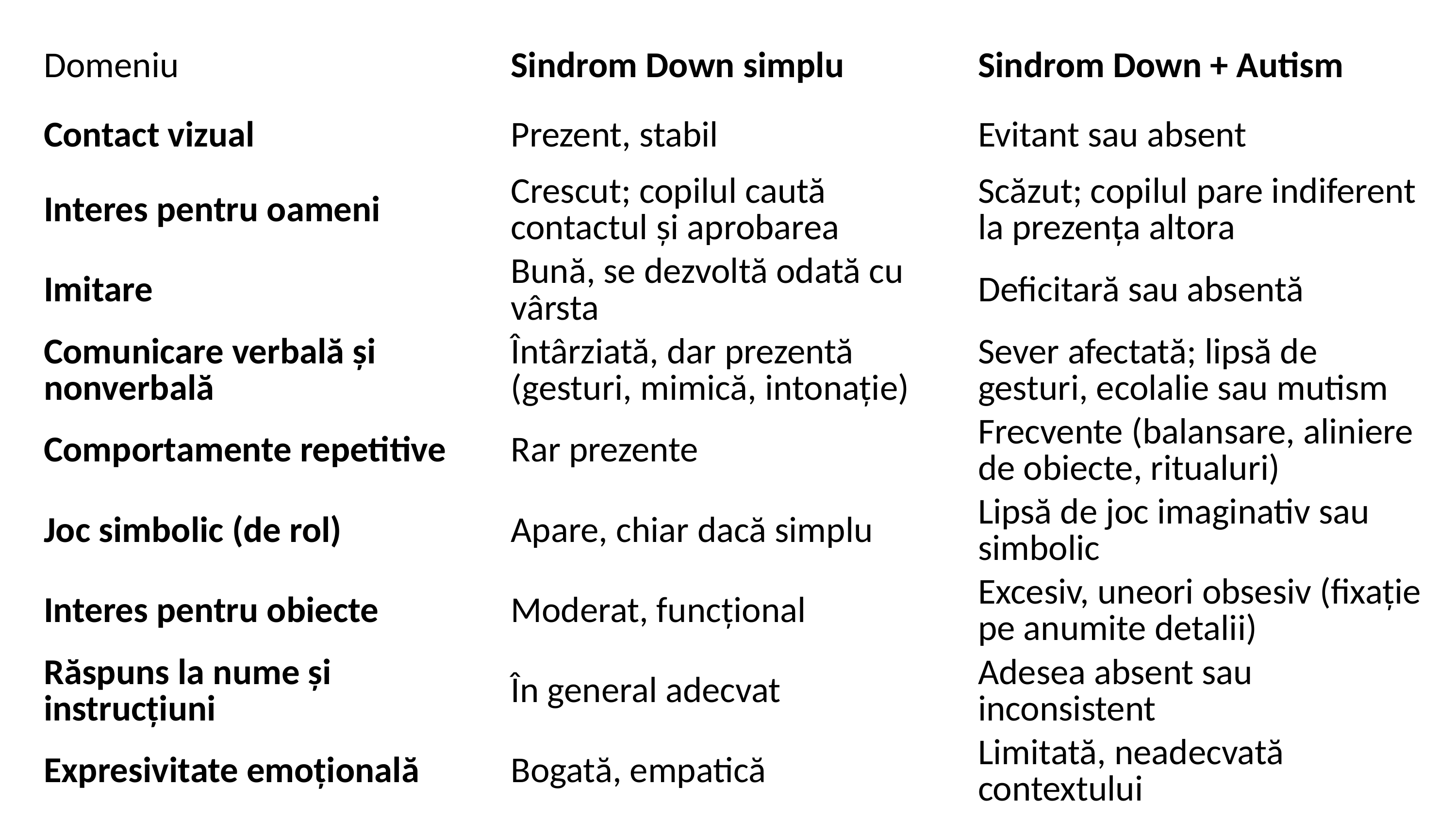

#
| Domeniu | Sindrom Down simplu | Sindrom Down + Autism |
| --- | --- | --- |
| Contact vizual | Prezent, stabil | Evitant sau absent |
| Interes pentru oameni | Crescut; copilul caută contactul și aprobarea | Scăzut; copilul pare indiferent la prezența altora |
| Imitare | Bună, se dezvoltă odată cu vârsta | Deficitară sau absentă |
| Comunicare verbală și nonverbală | Întârziată, dar prezentă (gesturi, mimică, intonație) | Sever afectată; lipsă de gesturi, ecolalie sau mutism |
| Comportamente repetitive | Rar prezente | Frecvente (balansare, aliniere de obiecte, ritualuri) |
| Joc simbolic (de rol) | Apare, chiar dacă simplu | Lipsă de joc imaginativ sau simbolic |
| Interes pentru obiecte | Moderat, funcțional | Excesiv, uneori obsesiv (fixație pe anumite detalii) |
| Răspuns la nume și instrucțiuni | În general adecvat | Adesea absent sau inconsistent |
| Expresivitate emoțională | Bogată, empatică | Limitată, neadecvată contextului |
| Dezvoltare socială | Lentă, dar coerentă | Atipică, cu regres sau stagnare |